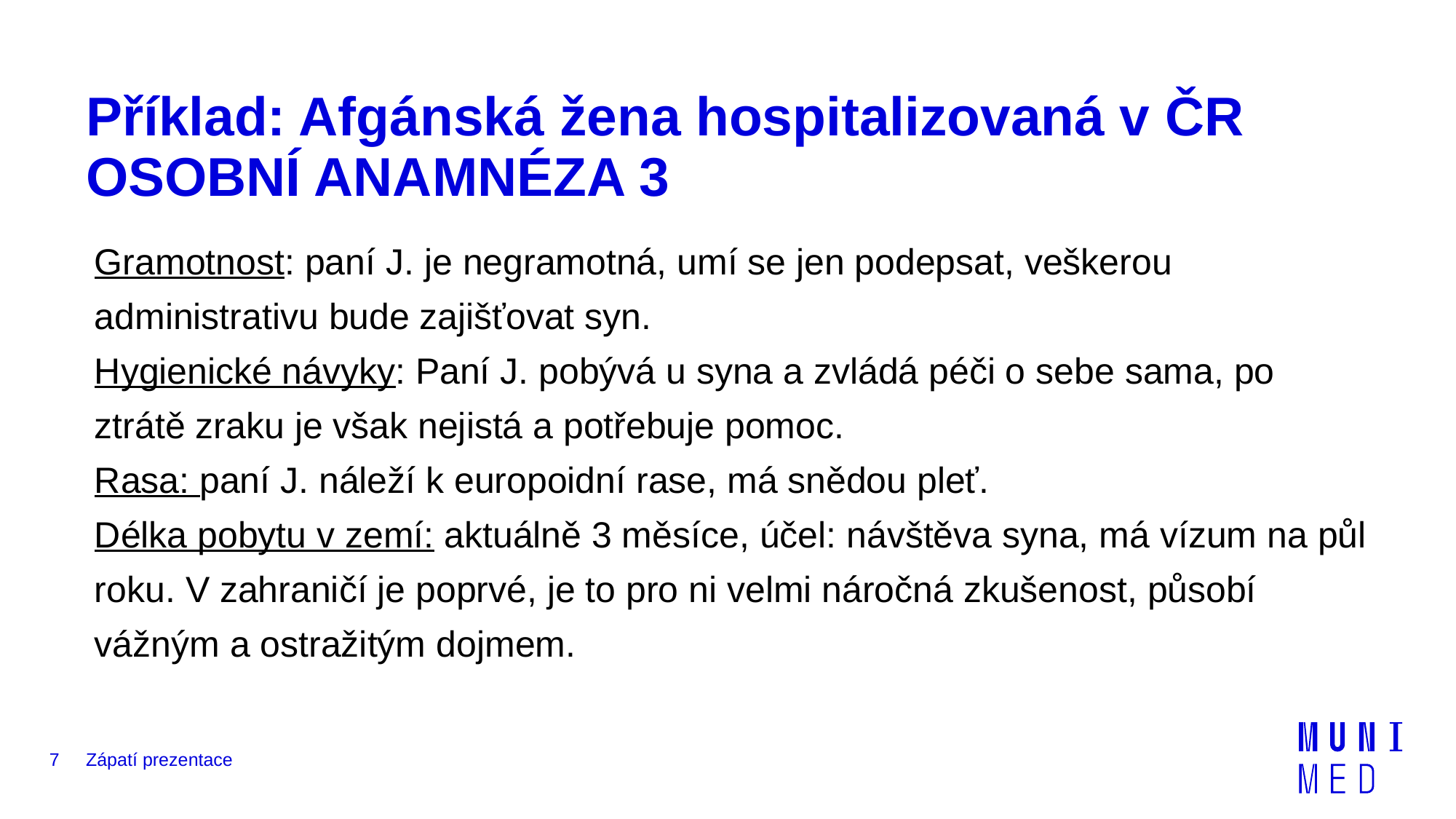

# Příklad: Afgánská žena hospitalizovaná v ČR OSOBNÍ ANAMNÉZA 3
Gramotnost: paní J. je negramotná, umí se jen podepsat, veškerou administrativu bude zajišťovat syn.
Hygienické návyky: Paní J. pobývá u syna a zvládá péči o sebe sama, po ztrátě zraku je však nejistá a potřebuje pomoc.
Rasa: paní J. náleží k europoidní rase, má snědou pleť.
Délka pobytu v zemí: aktuálně 3 měsíce, účel: návštěva syna, má vízum na půl roku. V zahraničí je poprvé, je to pro ni velmi náročná zkušenost, působí vážným a ostražitým dojmem.
7
Zápatí prezentace